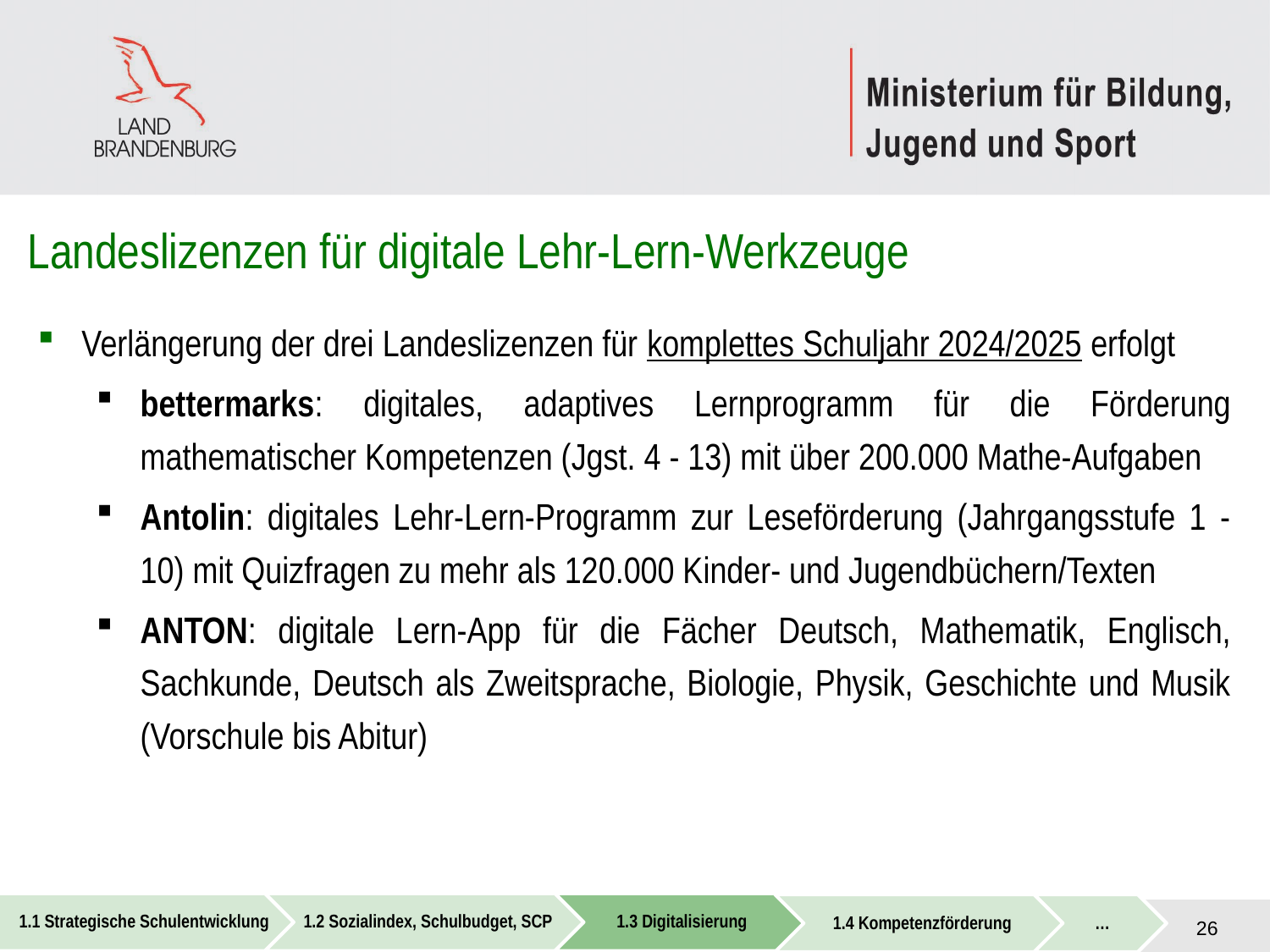

# Landeslizenzen für digitale Lehr-Lern-Werkzeuge
Verlängerung der drei Landeslizenzen für komplettes Schuljahr 2024/2025 erfolgt
bettermarks: digitales, adaptives Lernprogramm für die Förderung mathematischer Kompetenzen (Jgst. 4 - 13) mit über 200.000 Mathe-Aufgaben
Antolin: digitales Lehr-Lern-Programm zur Leseförderung (Jahrgangsstufe 1 - 10) mit Quizfragen zu mehr als 120.000 Kinder- und Jugendbüchern/Texten
ANTON: digitale Lern-App für die Fächer Deutsch, Mathematik, Englisch, Sachkunde, Deutsch als Zweitsprache, Biologie, Physik, Geschichte und Musik (Vorschule bis Abitur)
1.1 Strategische Schulentwicklung
1.2 Sozialindex, Schulbudget, SCP
1.3 Digitalisierung
1.4 Kompetenzförderung
…
26